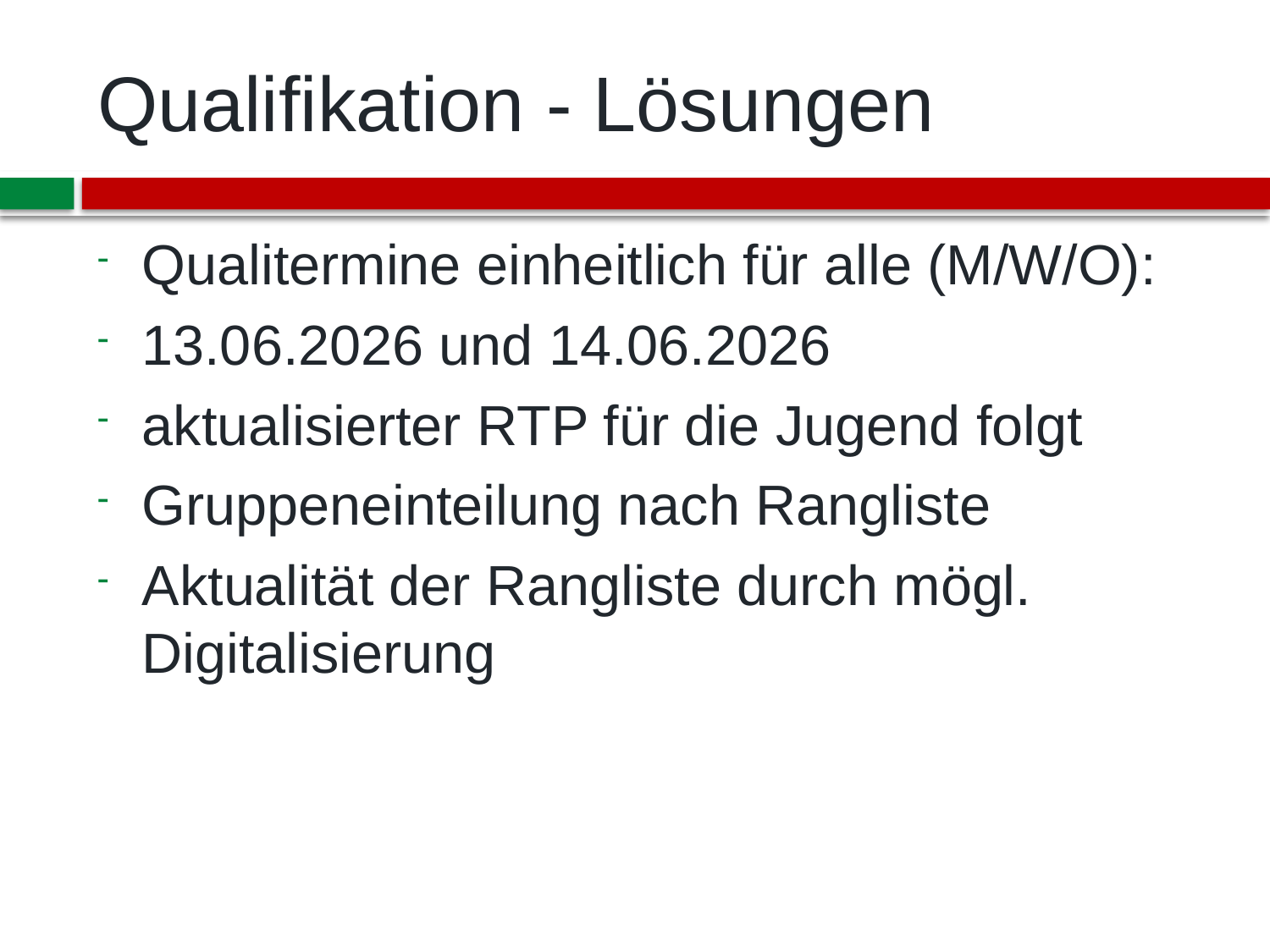

# Qualifikation - Lösungen
Qualitermine einheitlich für alle (M/W/O):
13.06.2026 und 14.06.2026
aktualisierter RTP für die Jugend folgt
Gruppeneinteilung nach Rangliste
Aktualität der Rangliste durch mögl. Digitalisierung